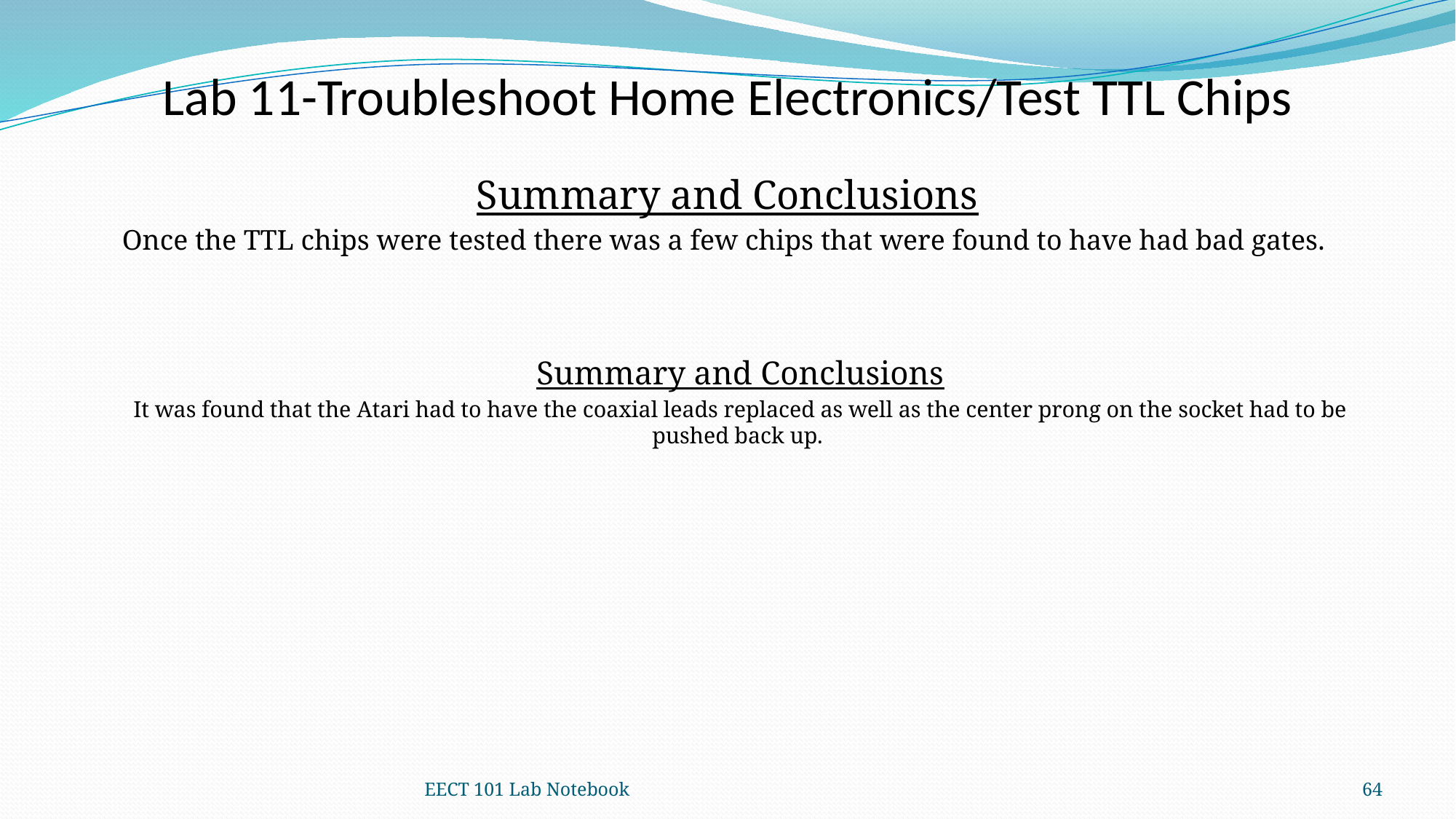

Lab 11-Troubleshoot Home Electronics/Test TTL Chips
Summary and Conclusions
Once the TTL chips were tested there was a few chips that were found to have had bad gates.
Summary and Conclusions
It was found that the Atari had to have the coaxial leads replaced as well as the center prong on the socket had to be pushed back up.
EECT 101 Lab Notebook
64